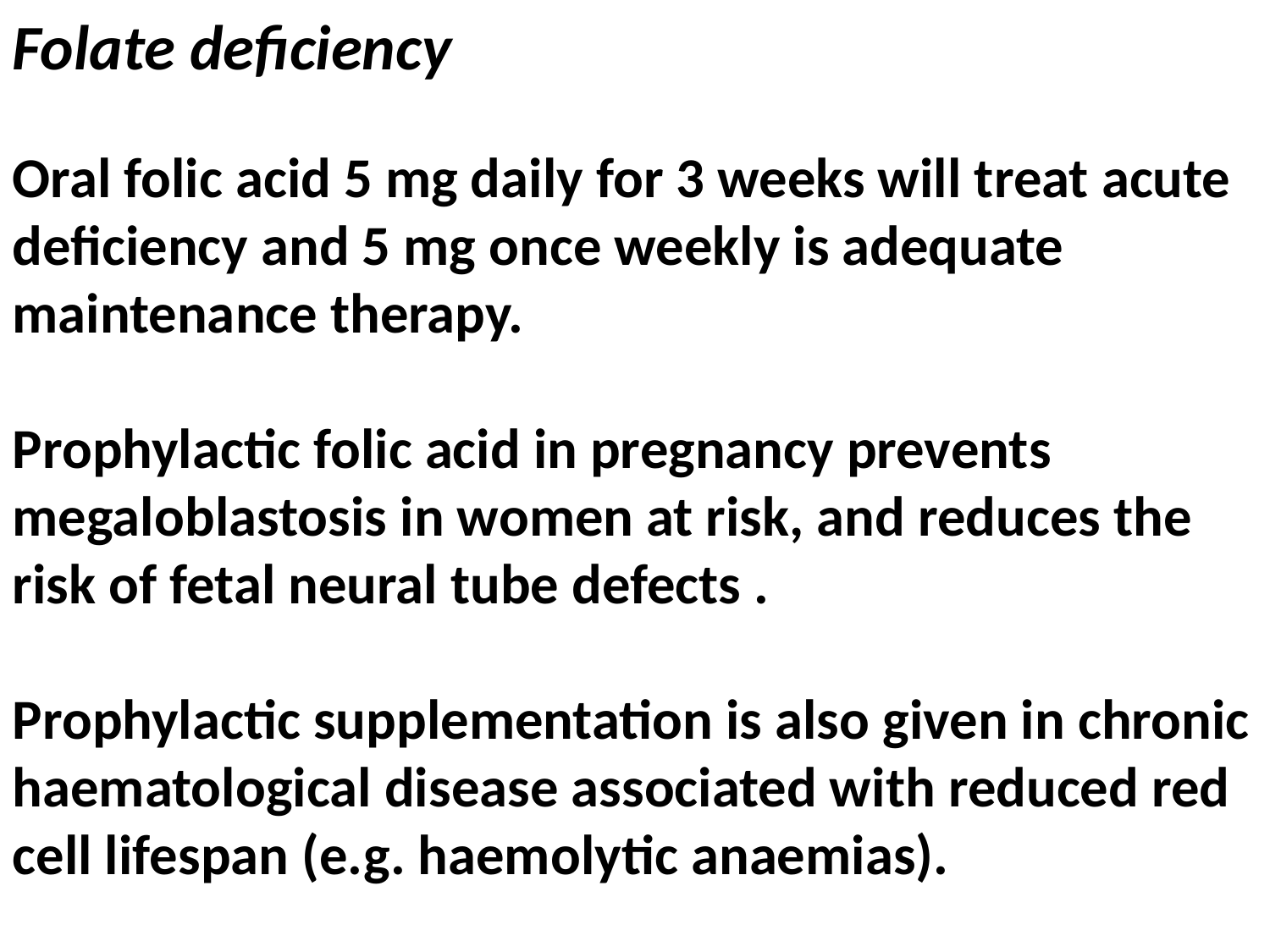

Folate deficiency

Oral folic acid 5 mg daily for 3 weeks will treat acute
deficiency and 5 mg once weekly is adequate maintenance therapy.

Prophylactic folic acid in pregnancy prevents
megaloblastosis in women at risk, and reduces the
risk of fetal neural tube defects .

Prophylactic supplementation is also given in chronic haematological disease associated with reduced red cell lifespan (e.g. haemolytic anaemias).